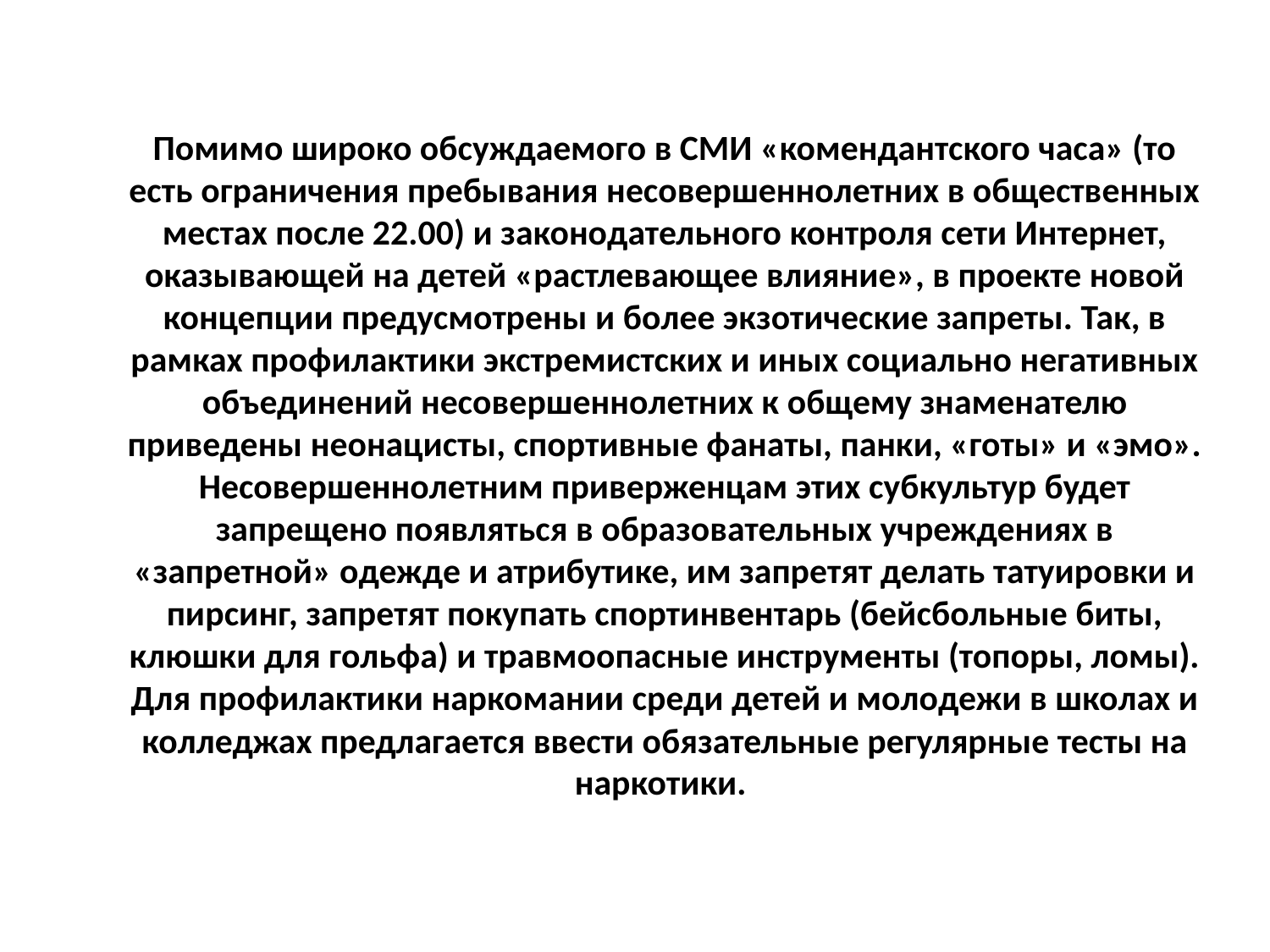

Помимо широко обсуждаемого в СМИ «комендантского часа» (то есть ограничения пребывания несовершеннолетних в общественных местах после 22.00) и законодательного контроля сети Интернет, оказывающей на детей «растлевающее влияние», в проекте новой концепции предусмотрены и более экзотические запреты. Так, в рамках профилактики экстремистских и иных социально негативных объединений несовершеннолетних к общему знаменателю приведены неонацисты, спортивные фанаты, панки, «готы» и «эмо». Несовершеннолетним приверженцам этих субкультур будет запрещено появляться в образовательных учреждениях в «запретной» одежде и атрибутике, им запретят делать татуировки и пирсинг, запретят покупать спортинвентарь (бейсбольные биты, клюшки для гольфа) и травмоопасные инструменты (топоры, ломы). Для профилактики наркомании среди детей и молодежи в школах и колледжах предлагается ввести обязательные регулярные тесты на наркотики.